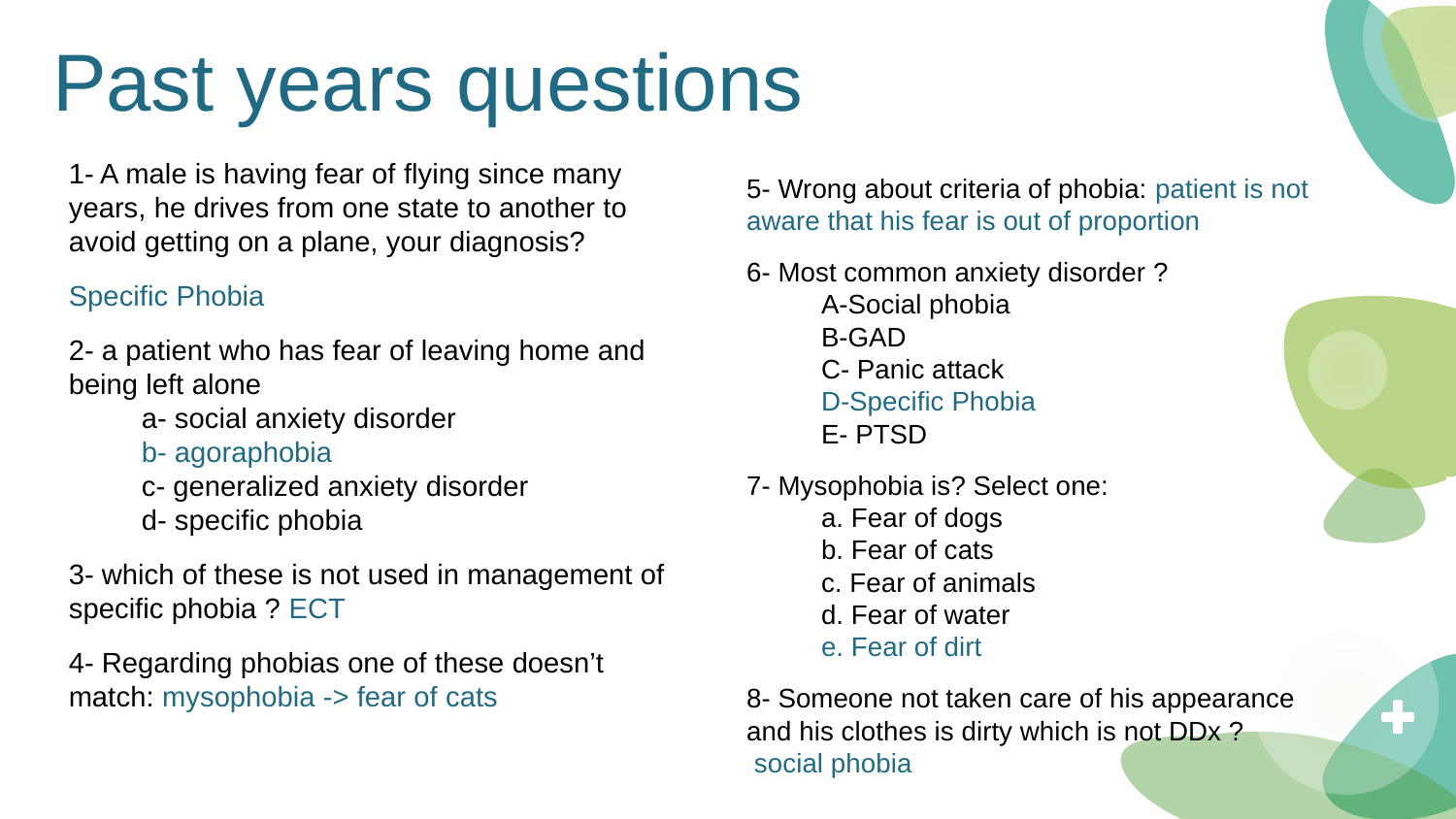

# Past years questions
1- A male is having fear of flying since many years, he drives from one state to another to avoid getting on a plane, your diagnosis?
Specific Phobia
2- a patient who has fear of leaving home and being left alone
a- social anxiety disorder
b- agoraphobia
c- generalized anxiety disorder
d- specific phobia
3- which of these is not used in management of specific phobia ? ECT
4- Regarding phobias one of these doesn’t match: mysophobia -> fear of cats
5- Wrong about criteria of phobia: patient is not aware that his fear is out of proportion
6- Most common anxiety disorder ?
A-Social phobia
B-GAD
C- Panic attack
D-Specific Phobia
E- PTSD
7- Mysophobia is? Select one:
a. Fear of dogs
b. Fear of cats
c. Fear of animals
d. Fear of water
e. Fear of dirt
8- Someone not taken care of his appearance and his clothes is dirty which is not DDx ?
 social phobia